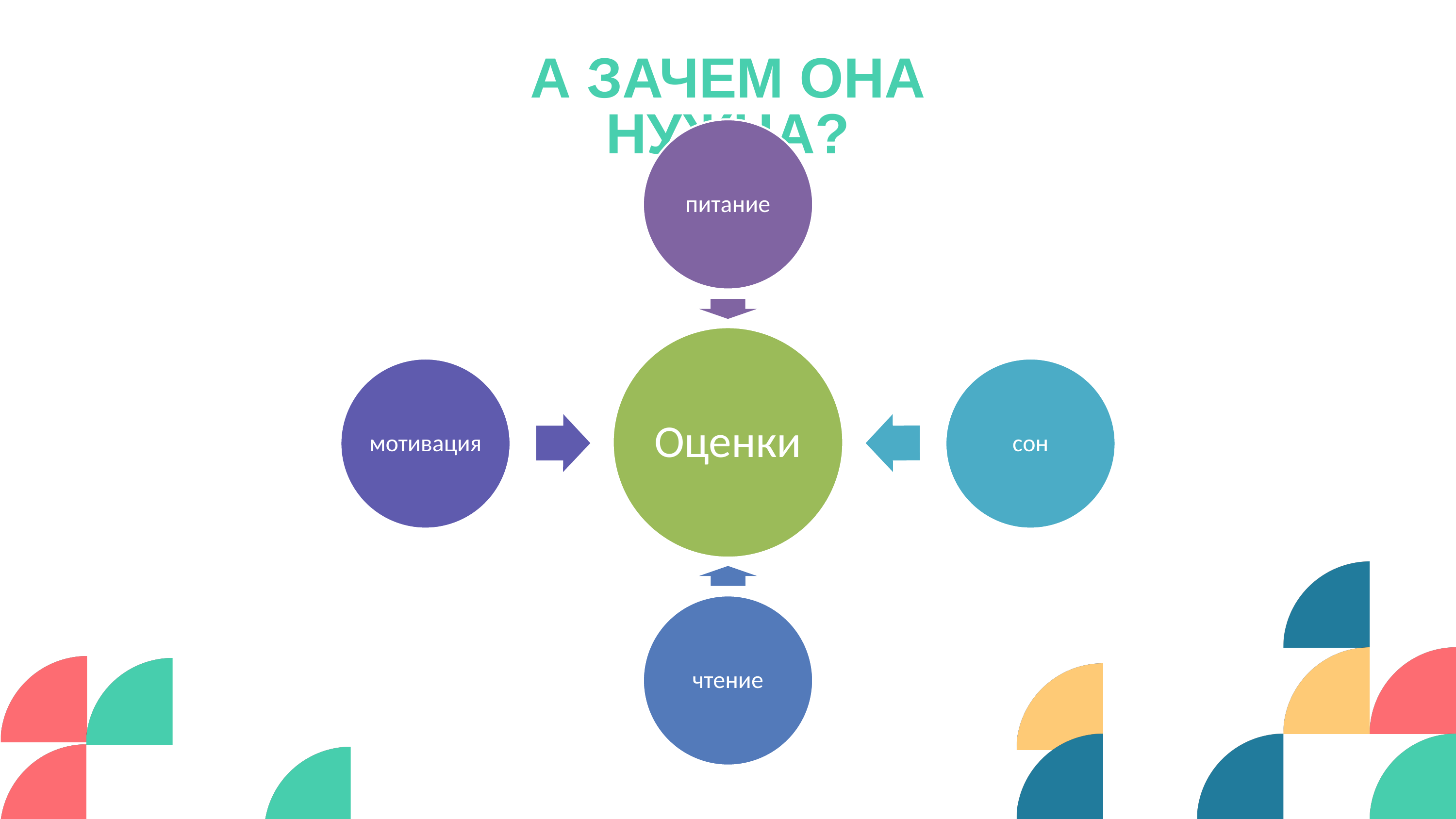

А ЗАЧЕМ ОНА НУЖНА?
Оценки

питание

мотивация

чтение

сон